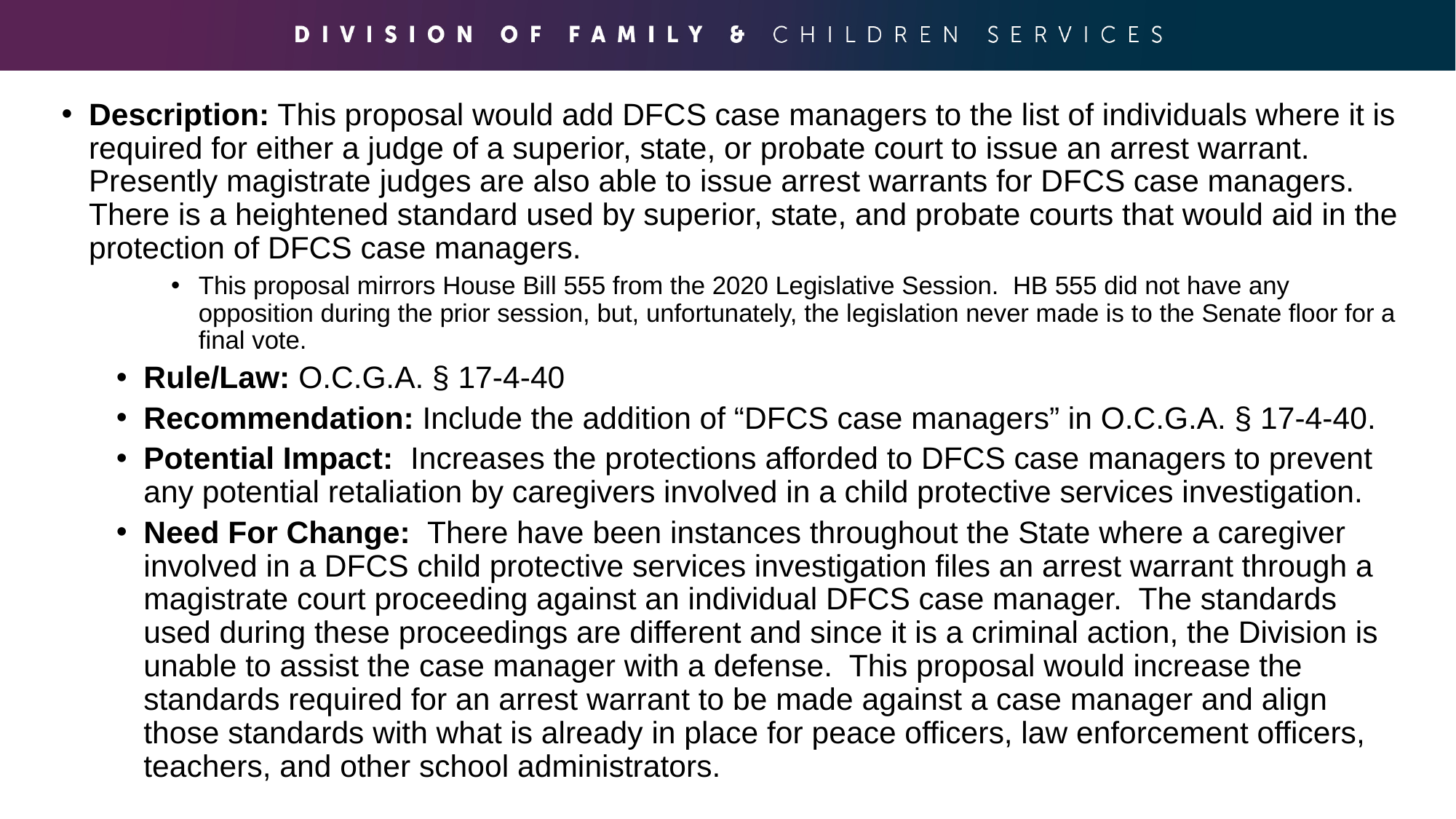

Description: This proposal would add DFCS case managers to the list of individuals where it is required for either a judge of a superior, state, or probate court to issue an arrest warrant.  Presently magistrate judges are also able to issue arrest warrants for DFCS case managers.  There is a heightened standard used by superior, state, and probate courts that would aid in the protection of DFCS case managers.
This proposal mirrors House Bill 555 from the 2020 Legislative Session.  HB 555 did not have any opposition during the prior session, but, unfortunately, the legislation never made is to the Senate floor for a final vote.
Rule/Law: O.C.G.A. § 17-4-40
Recommendation: Include the addition of “DFCS case managers” in O.C.G.A. § 17-4-40.
Potential Impact:  Increases the protections afforded to DFCS case managers to prevent any potential retaliation by caregivers involved in a child protective services investigation.
Need For Change:  There have been instances throughout the State where a caregiver involved in a DFCS child protective services investigation files an arrest warrant through a magistrate court proceeding against an individual DFCS case manager.  The standards used during these proceedings are different and since it is a criminal action, the Division is unable to assist the case manager with a defense.  This proposal would increase the standards required for an arrest warrant to be made against a case manager and align those standards with what is already in place for peace officers, law enforcement officers, teachers, and other school administrators.